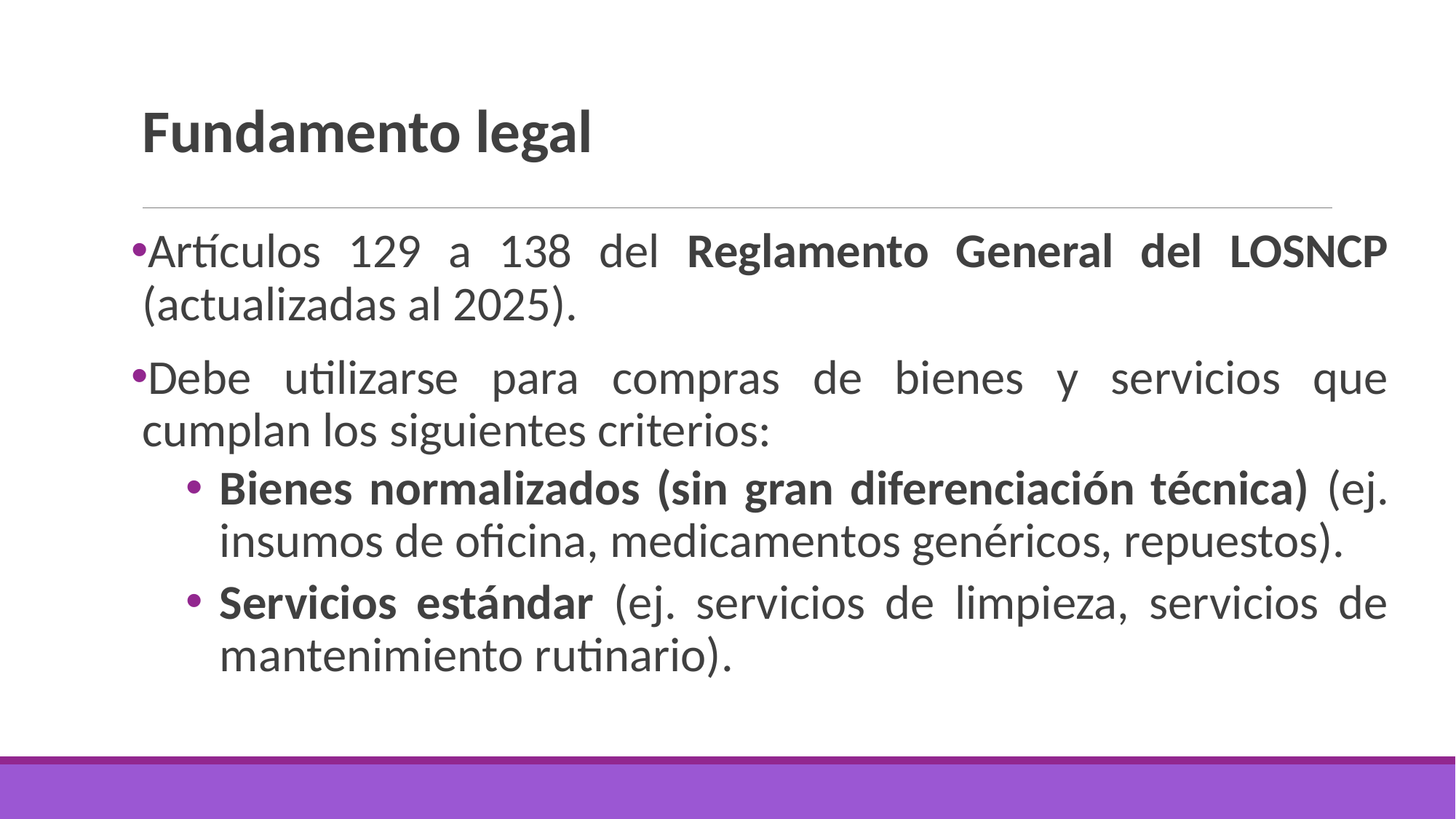

# Fundamento legal
Artículos 129 a 138 del Reglamento General del LOSNCP (actualizadas al 2025).
Debe utilizarse para compras de bienes y servicios que cumplan los siguientes criterios:
Bienes normalizados (sin gran diferenciación técnica) (ej. insumos de oficina, medicamentos genéricos, repuestos).
Servicios estándar (ej. servicios de limpieza, servicios de mantenimiento rutinario).